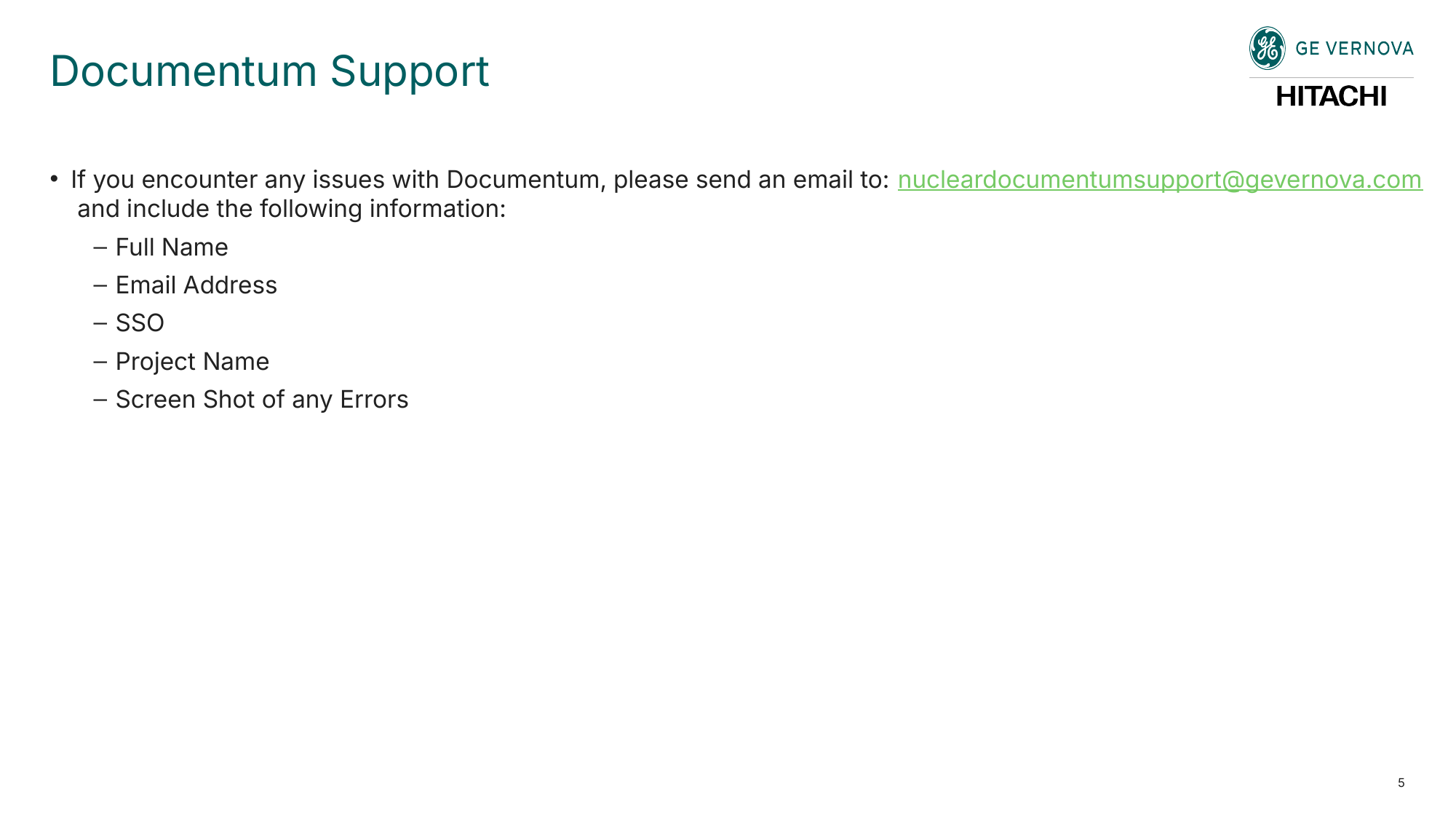

# Documentum Support
If you encounter any issues with Documentum, please send an email to: nucleardocumentumsupport@gevernova.com  and include the following information:
Full Name
Email Address
SSO
Project Name
Screen Shot of any Errors
5